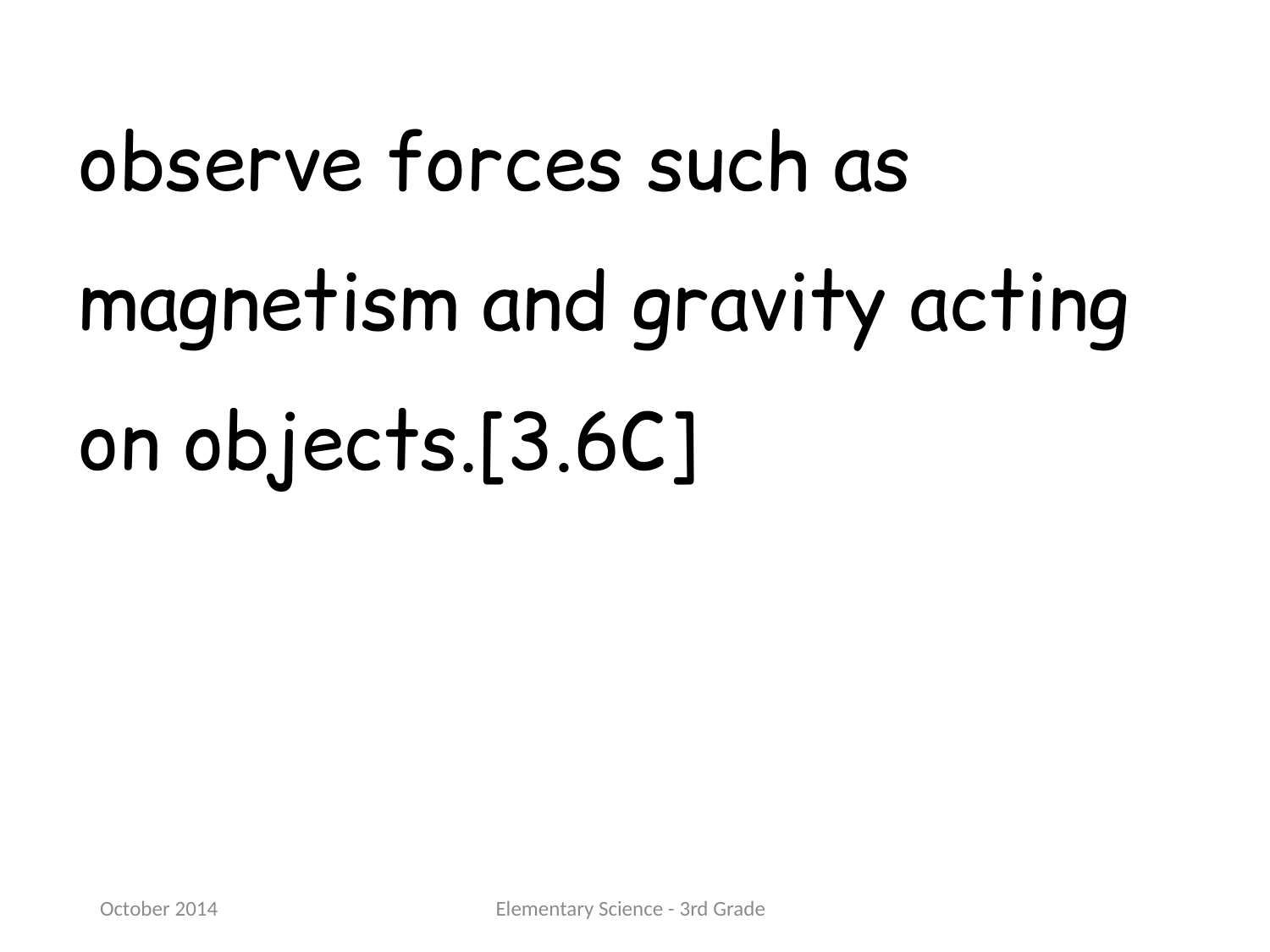

observe forces such as magnetism and gravity acting on objects.[3.6C]
October 2014
Elementary Science - 3rd Grade